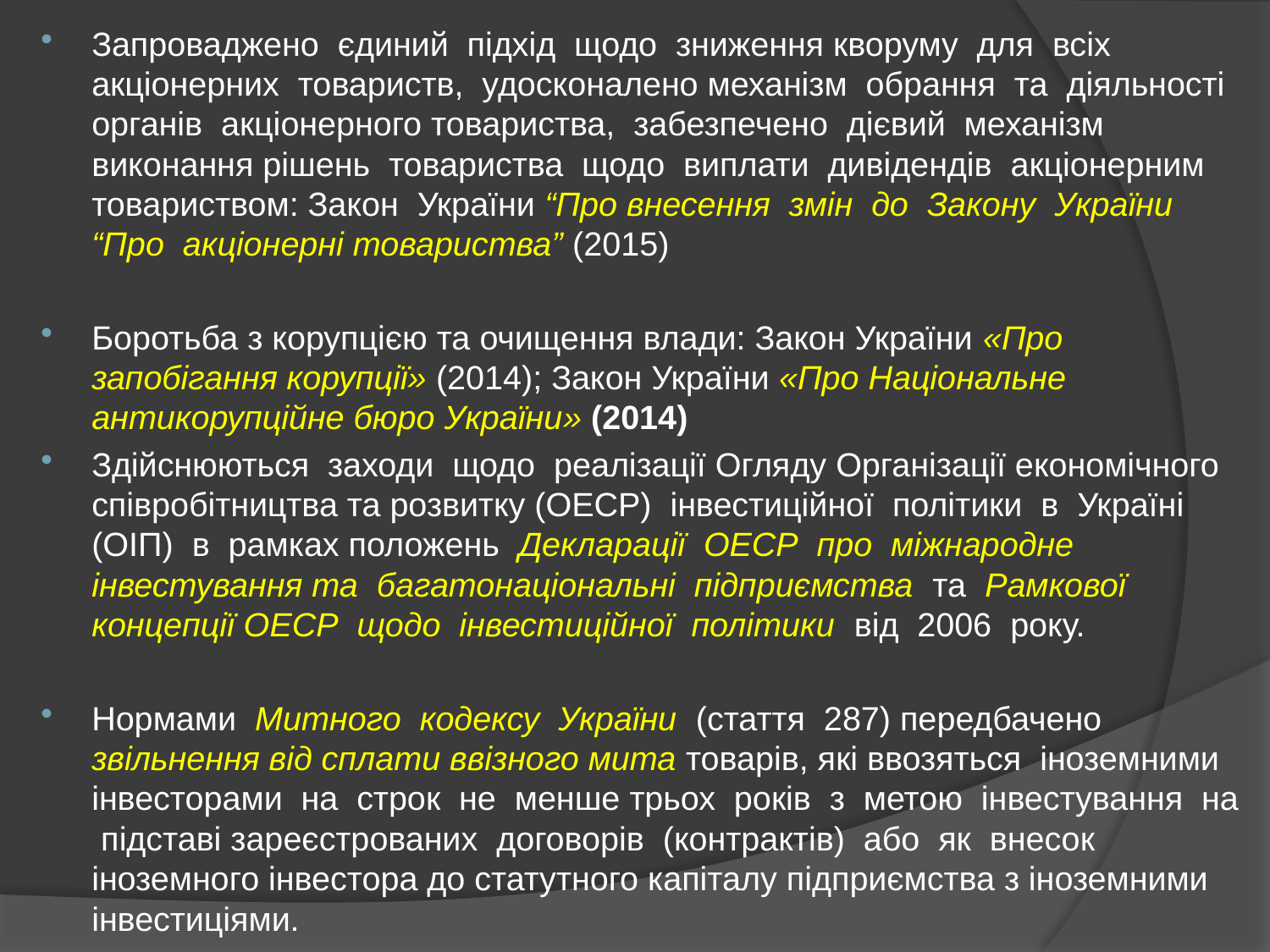

Запроваджено  єдиний  підхід  щодо  зниження кворуму  для  всіх  акціонерних  товариств,  удосконалено механізм  обрання  та  діяльності  органів  акціонерного товариства,  забезпечено  дієвий  механізм  виконання рішень  товариства  щодо  виплати  дивідендів  акціонерним товариством: Закон  України “Про внесення  змін  до  Закону  України  “Про  акціонерні товариства” (2015)

Боротьба з корупцією та очищення влади: Закон України «Про запобігання корупції» (2014); Закон України «Про Національне антикорупційне бюро України» (2014)
Здійснюються  заходи  щодо  реалізації Огляду Організації економічного співробітництва та розвитку (ОЕСР)  інвестиційної  політики  в  Україні  (ОІП)  в  рамках положень  Декларації  ОЕСР  про  міжнародне  інвестування та  багатонаціональні  підприємства  та  Рамкової  концепції ОЕСР  щодо  інвестиційної  політики  від  2006  року.

Нормами  Митного  кодексу  України  (стаття  287) передбачено звільнення від сплати ввізного мита товарів, які ввозяться  іноземними  інвесторами  на  строк  не  менше трьох  років  з  метою  інвестування  на  підставі зареєстрованих  договорів  (контрактів)  або  як  внесок іноземного інвестора до статутного капіталу підприємства з іноземними інвестиціями.